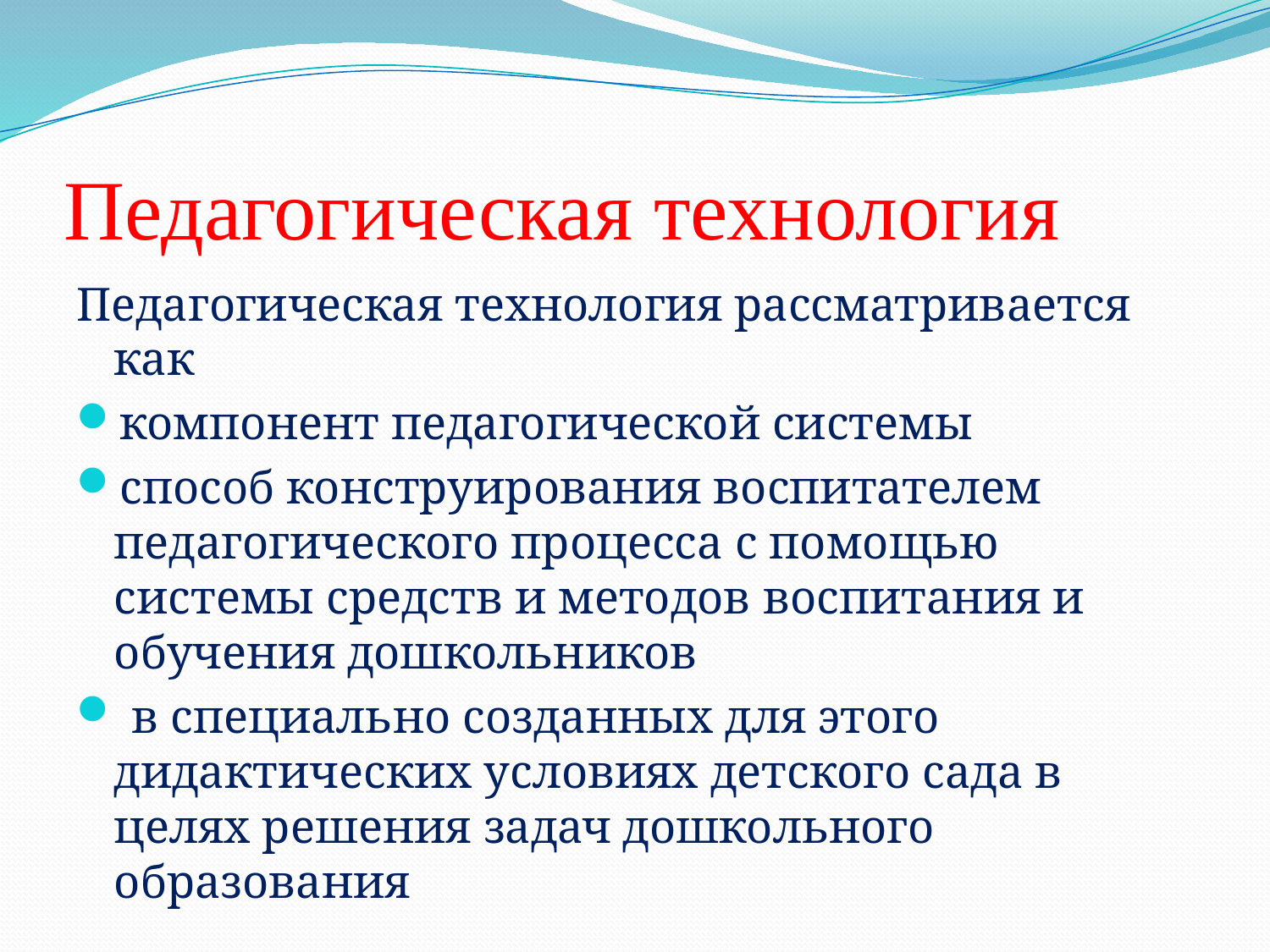

# Педагогическая технология
Педагогическая технология рассматривается как
компонент педагогической системы
способ конструирования воспитателем педагогического процесса с помощью системы средств и методов воспитания и обучения дошкольников
 в специально созданных для этого дидактических условиях детского сада в целях решения задач дошкольного образования